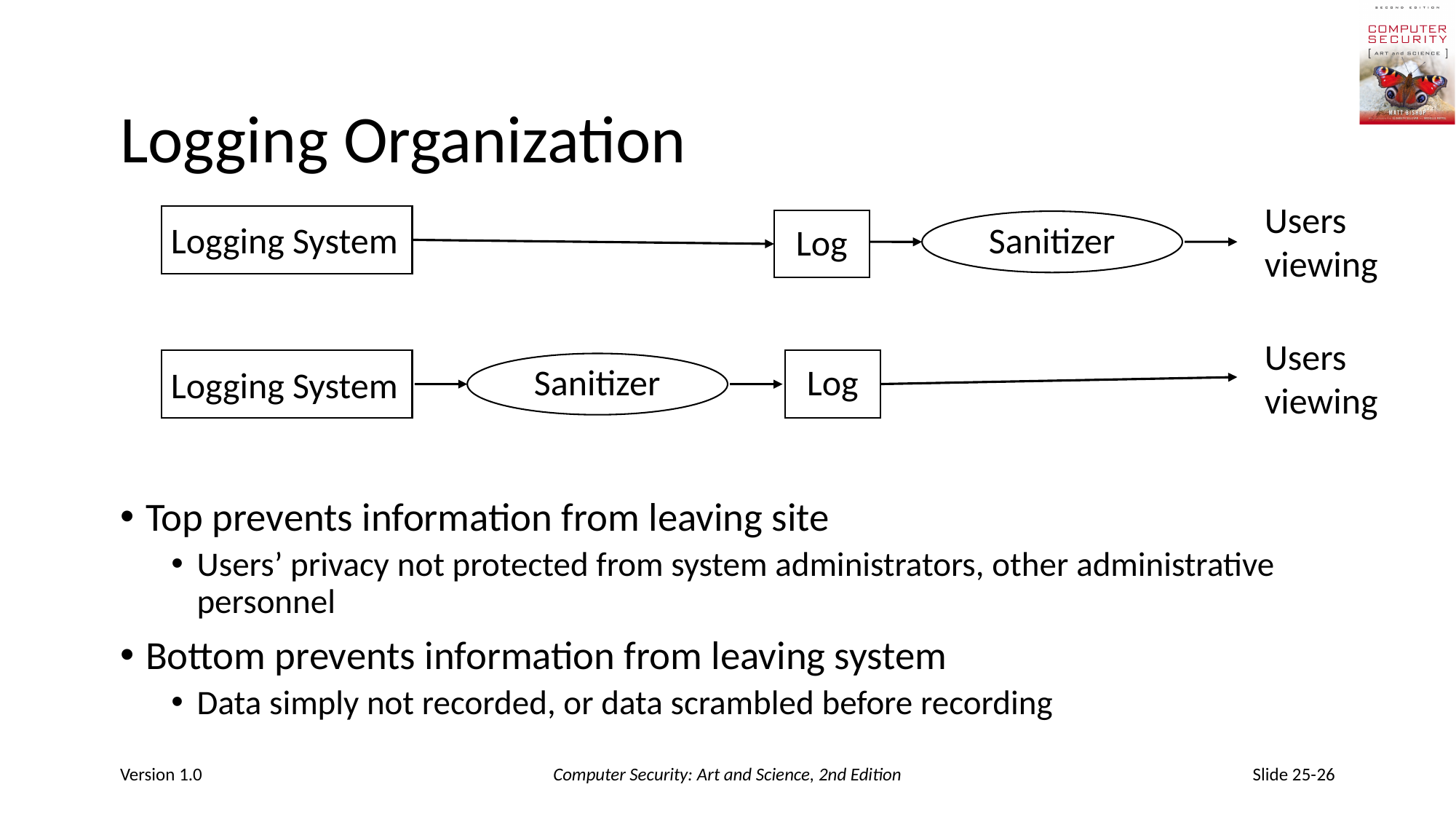

# Logging Organization
Users
viewing

Sanitizer
Logging System
Log
Users
viewing

Sanitizer
Log
Logging System
Top prevents information from leaving site
Users’ privacy not protected from system administrators, other administrative personnel
Bottom prevents information from leaving system
Data simply not recorded, or data scrambled before recording
Version 1.0
Computer Security: Art and Science, 2nd Edition
Slide 25-26